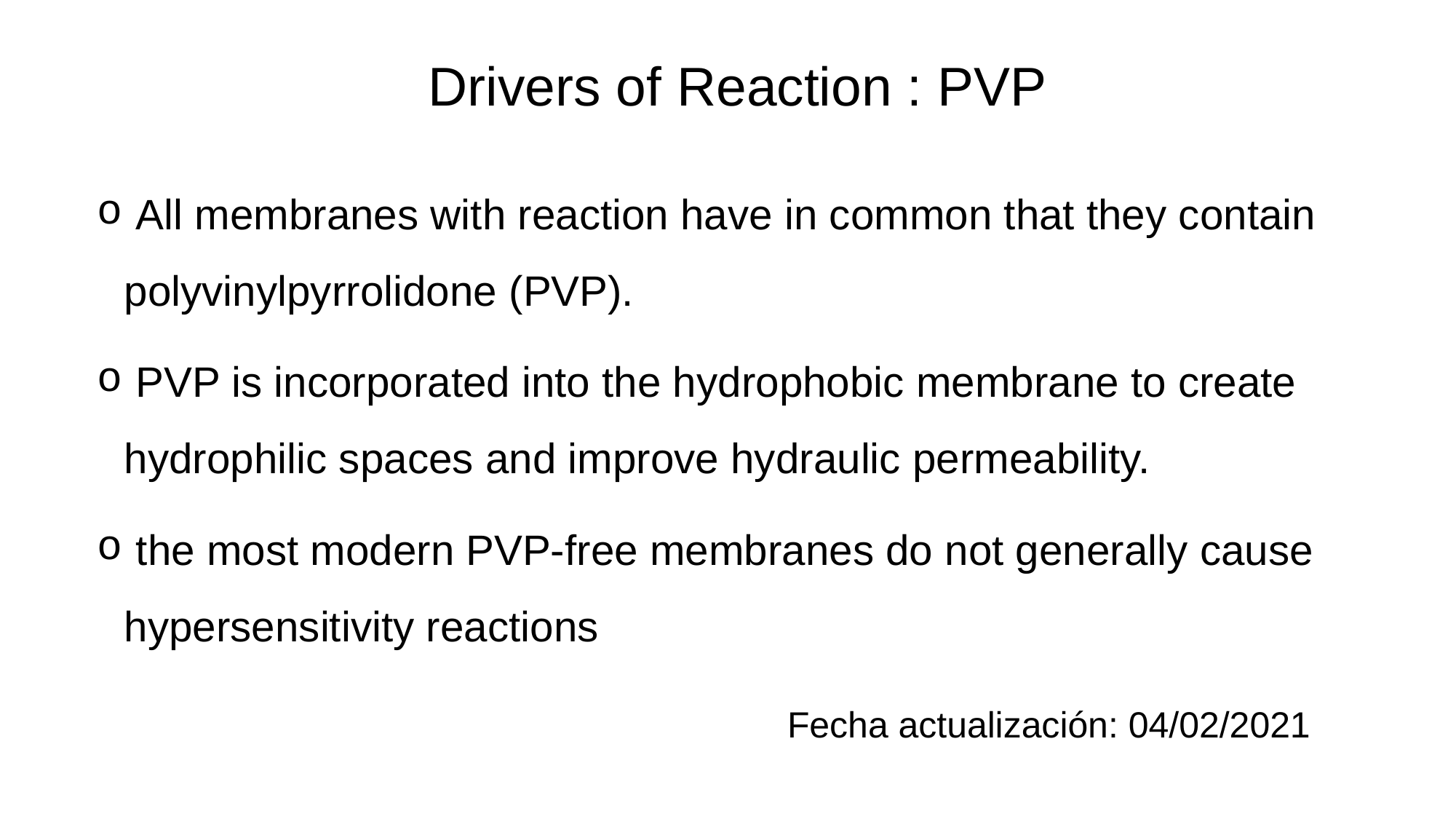

Drivers of Reaction : PVP
 All membranes with reaction have in common that they contain polyvinylpyrrolidone (PVP).
 PVP is incorporated into the hydrophobic membrane to create hydrophilic spaces and improve hydraulic permeability.
 the most modern PVP-free membranes do not generally cause hypersensitivity reactions
Fecha actualización: 04/02/2021